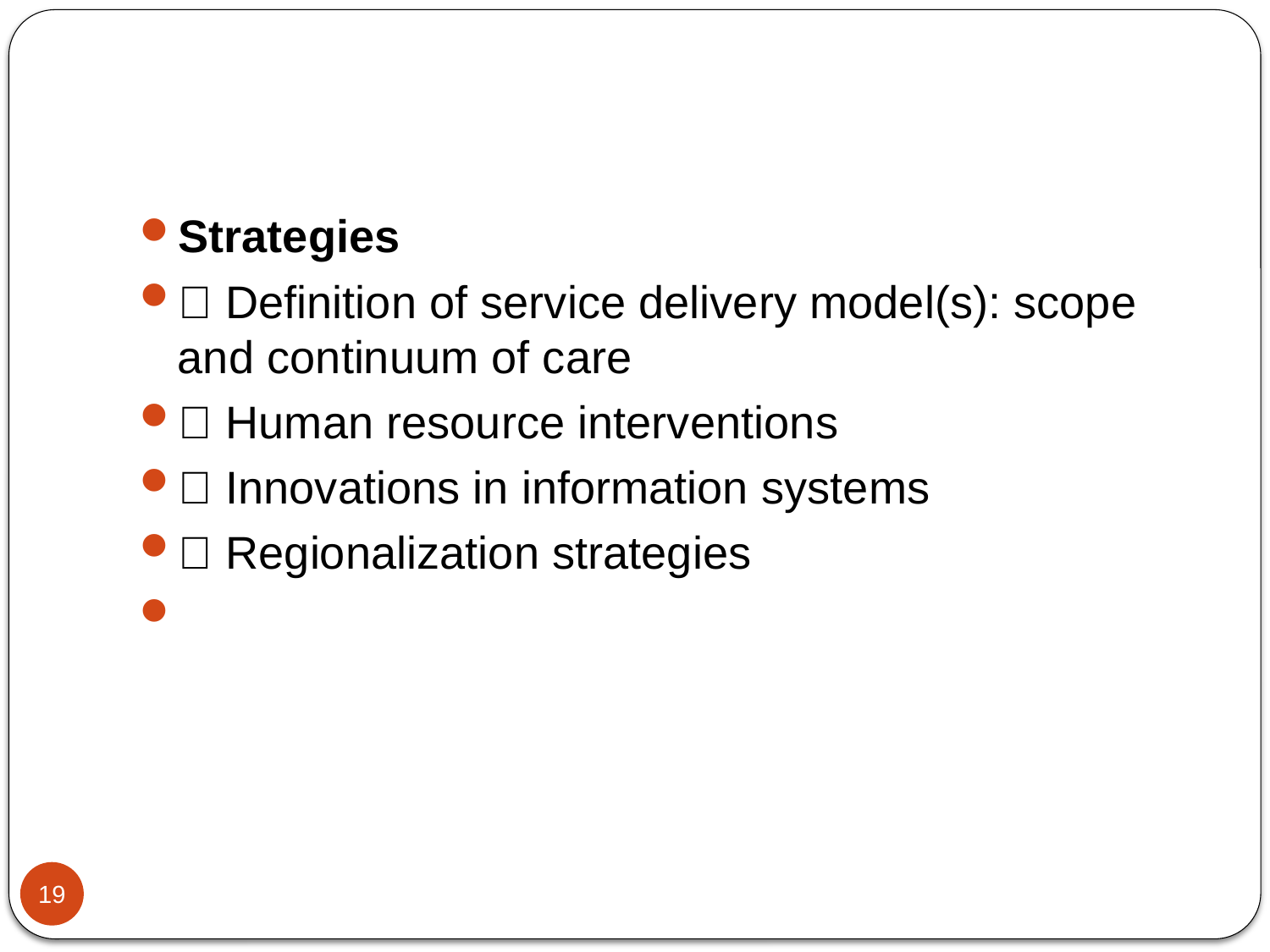

Strategies
􀂃 Definition of service delivery model(s): scope and continuum of care
􀂃 Human resource interventions
􀂃 Innovations in information systems
􀂃 Regionalization strategies

19